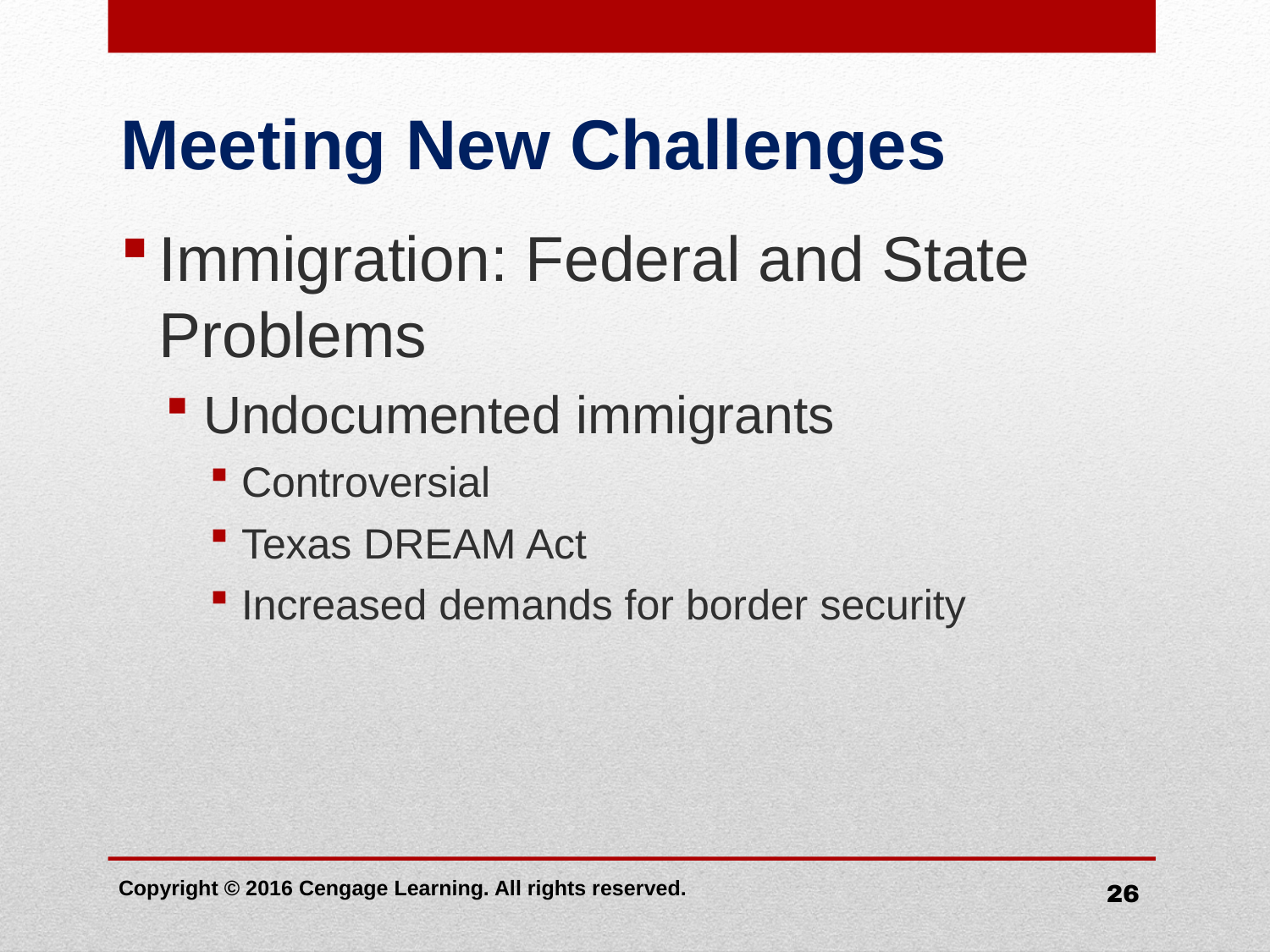

# Meeting New Challenges
Immigration: Federal and State Problems
Undocumented immigrants
Controversial
Texas DREAM Act
Increased demands for border security

Copyright © 2016 Cengage Learning. All rights reserved.
26